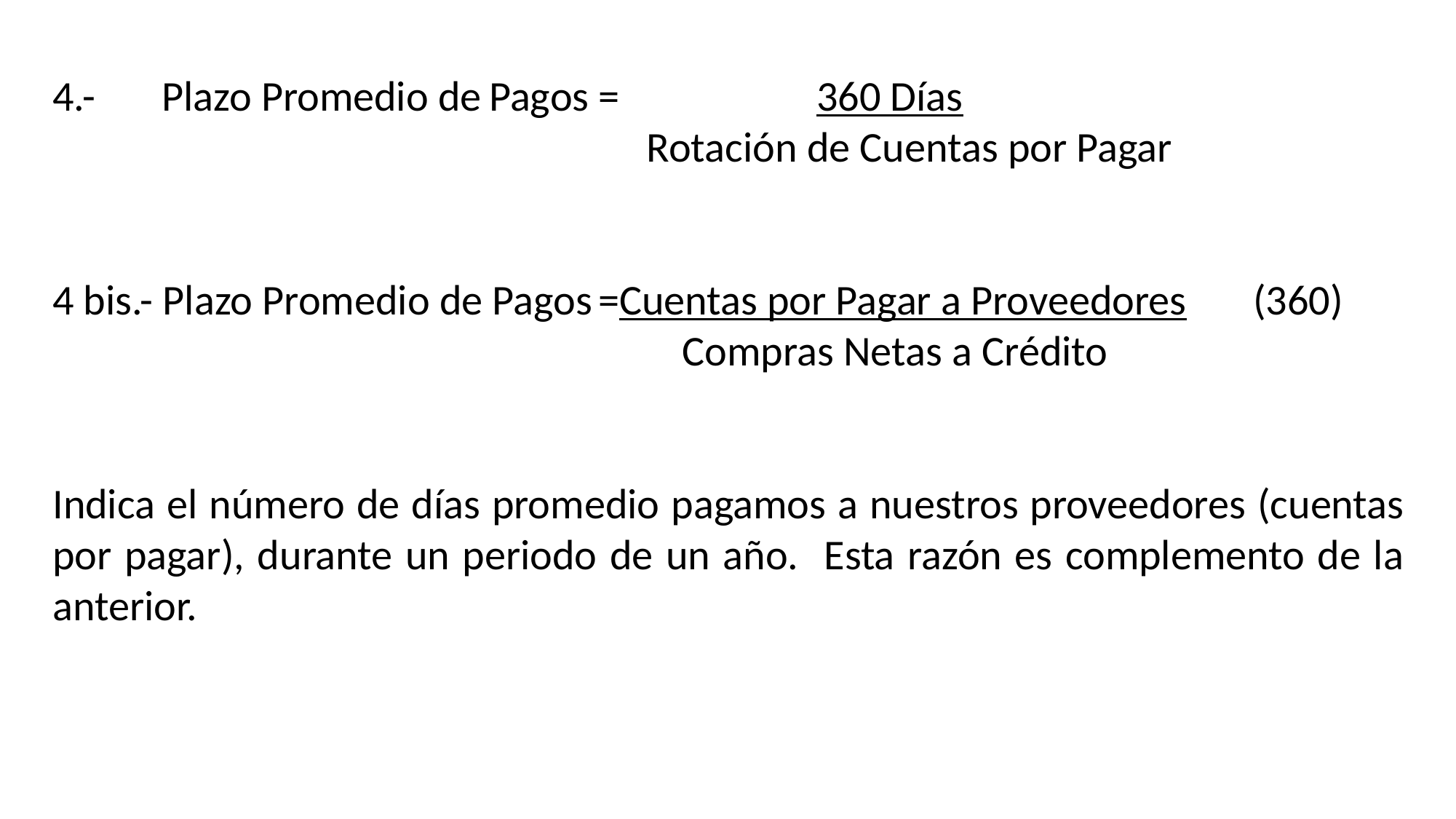

4.-	Plazo Promedio de	Pagos	=          	360 Días
		                                       Rotación de Cuentas por Pagar

4 bis.- Plazo Promedio de Pagos	=Cuentas por Pagar a Proveedores	(360)
	                                                      Compras Netas a Crédito

Indica el número de días promedio pagamos a nuestros proveedores (cuentas por pagar), durante un periodo de un año.  Esta razón es complemento de la anterior.